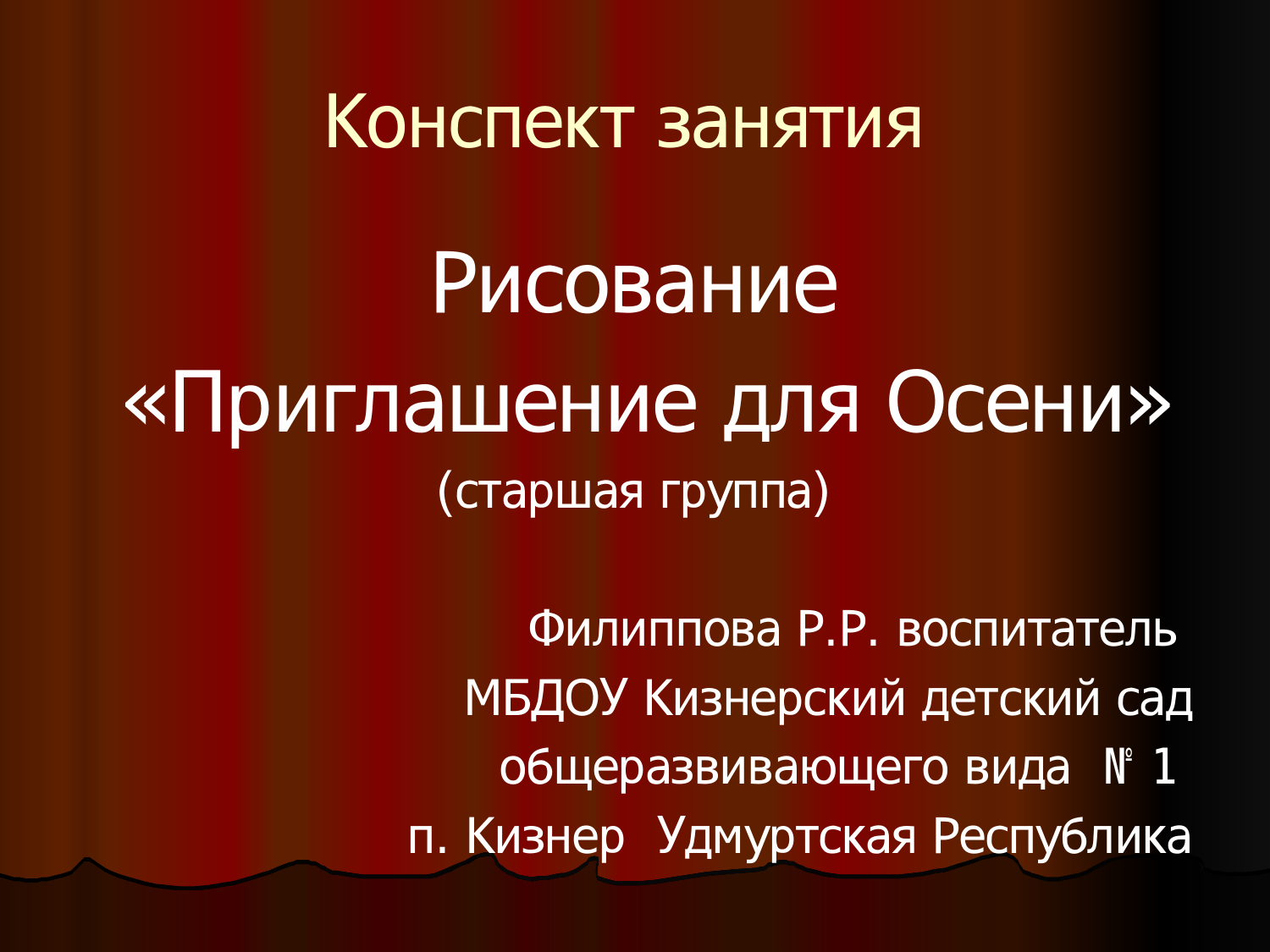

# Конспект занятия
Рисование
 «Приглашение для Осени»
(старшая группа)

Филиппова Р.Р. воспитатель
МБДОУ Кизнерский детский сад
общеразвивающего вида  № 1
п. Кизнер  Удмуртская Республика